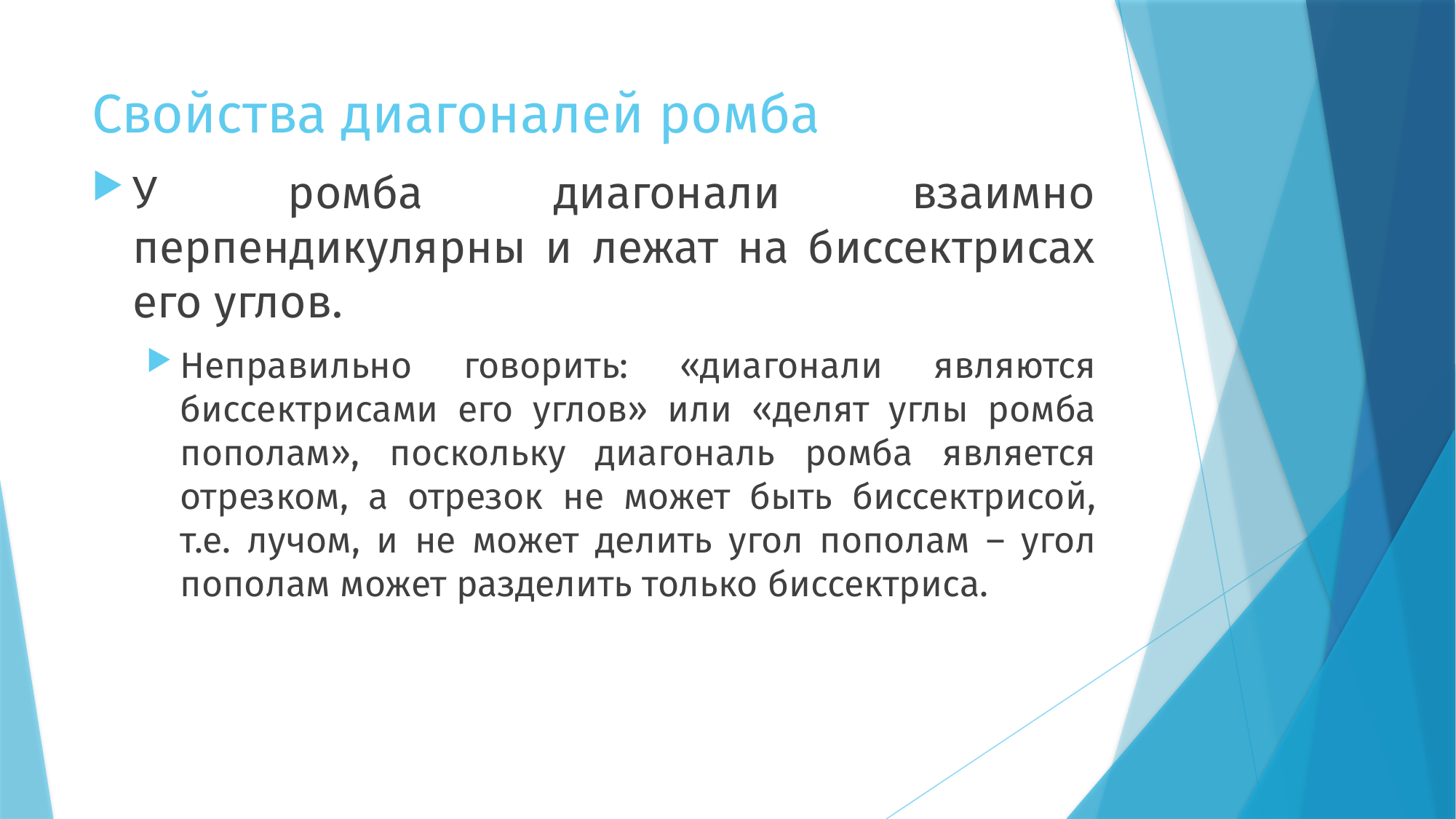

# Свойства диагоналей ромба
У ромба диагонали взаимно перпендикулярны и лежат на биссектрисах его углов.
Неправильно говорить: «диагонали являются биссектрисами его углов» или «делят углы ромба пополам», поскольку диагональ ромба является отрезком, а отрезок не может быть биссектрисой, т.е. лучом, и не может делить угол пополам – угол пополам может разделить только биссектриса.